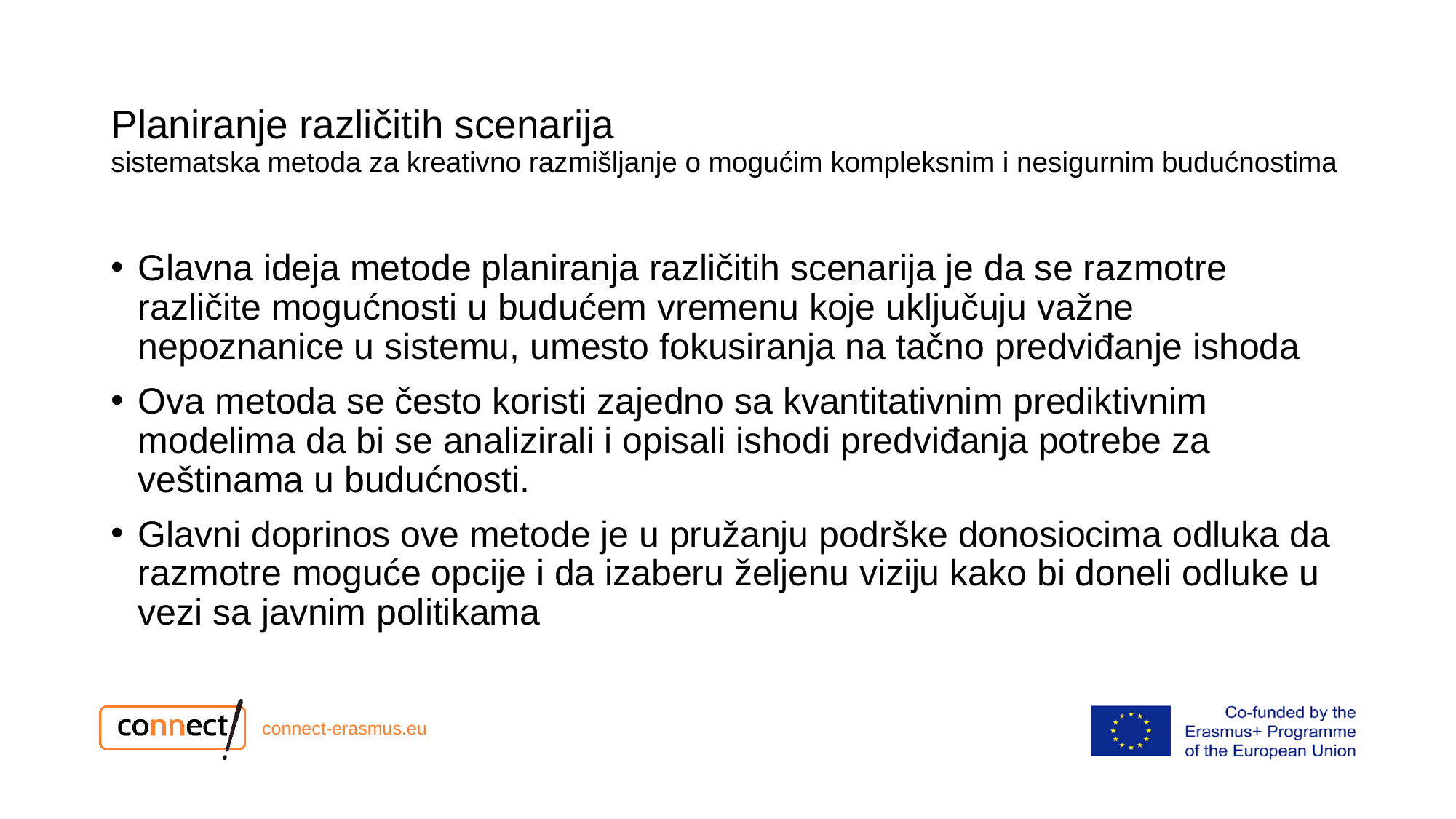

# Planiranje različitih scenarija sistematska metoda za kreativno razmišljanje o mogućim kompleksnim i nesigurnim budućnostima
Glavna ideja metode planiranja različitih scenarija je da se razmotre različite mogućnosti u budućem vremenu koje uključuju važne nepoznanice u sistemu, umesto fokusiranja na tačno predviđanje ishoda
Ova metoda se često koristi zajedno sa kvantitativnim prediktivnim modelima da bi se analizirali i opisali ishodi predviđanja potrebe za veštinama u budućnosti.
Glavni doprinos ove metode je u pružanju podrške donosiocima odluka da razmotre moguće opcije i da izaberu željenu viziju kako bi doneli odluke u vezi sa javnim politikama
connect-erasmus.eu